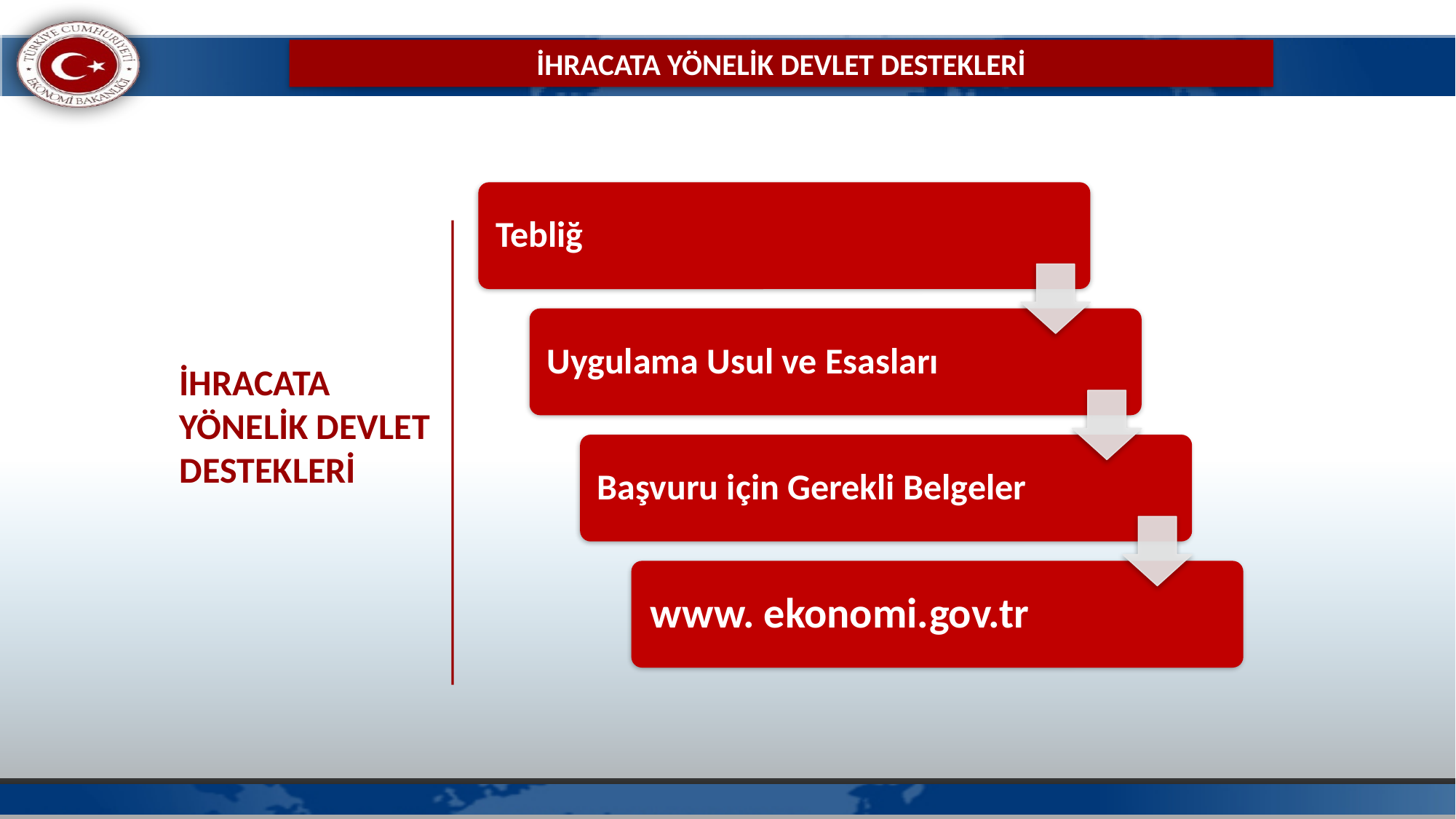

# İHRACATA YÖNELİK DEVLET DESTEKLERİ

Tebliğ
Uygulama Usul ve Esasları
Başvuru için Gerekli Belgeler
www. ekonomi.gov.tr

İHRACATA YÖNELİK DEVLET DESTEKLERİ